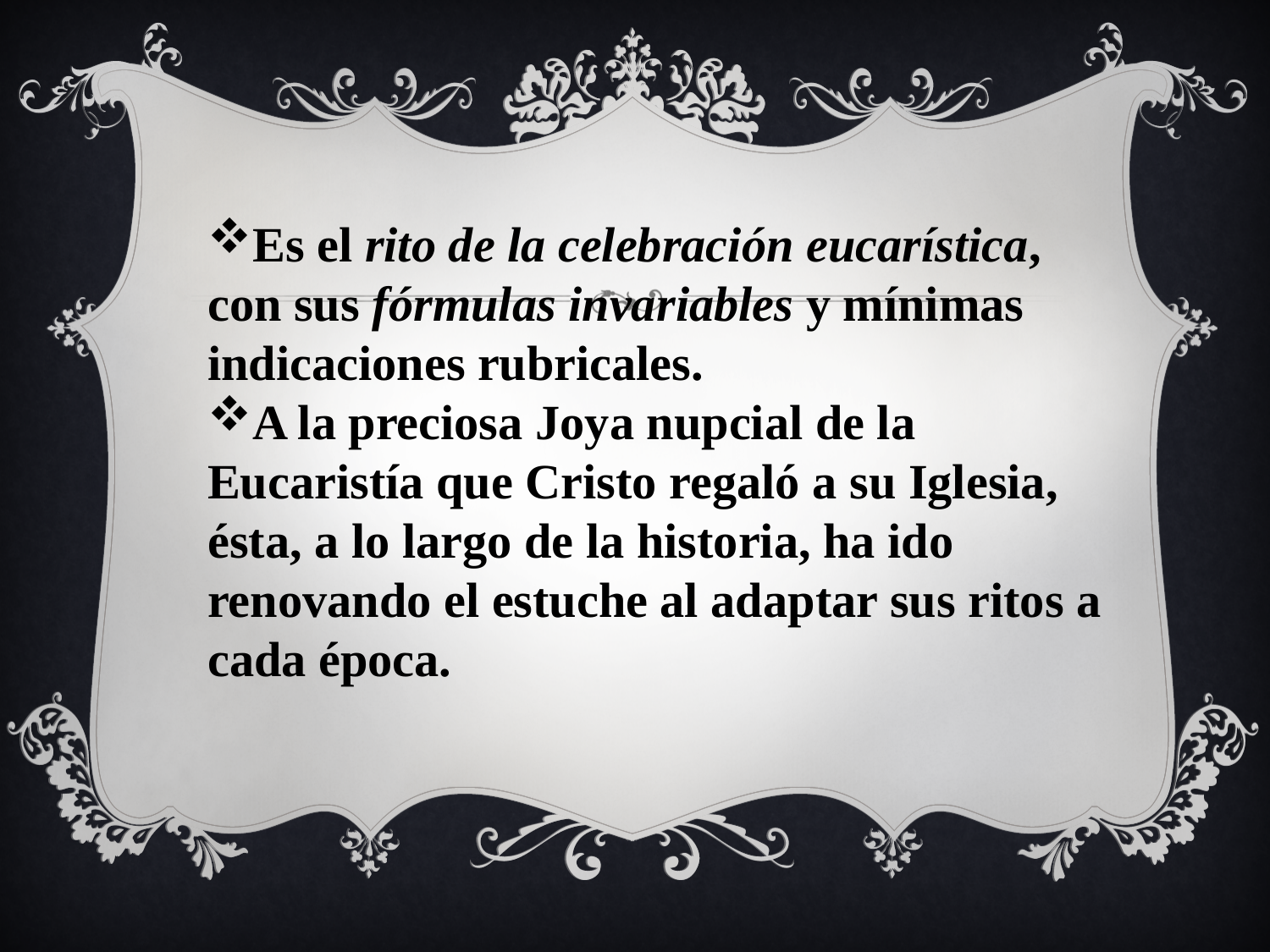

Es el rito de la celebración eucarística, con sus fórmulas invariables y mínimas indicaciones rubricales.
A la preciosa Joya nupcial de la Eucaristía que Cristo regaló a su Iglesia, ésta, a lo largo de la historia, ha ido renovando el estuche al adaptar sus ritos a cada época.